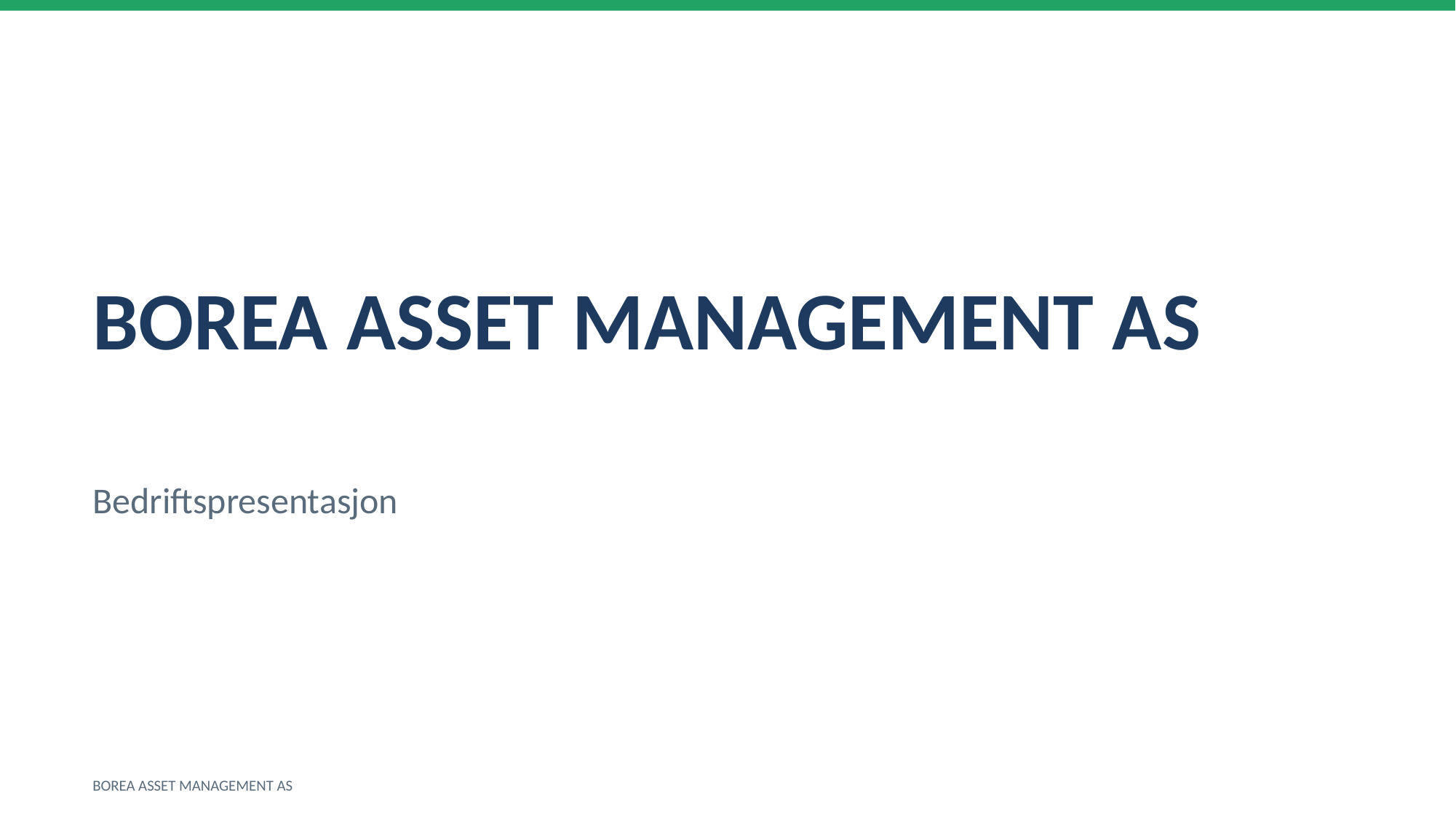

BOREA ASSET MANAGEMENT AS
Bedriftspresentasjon
BOREA ASSET MANAGEMENT AS